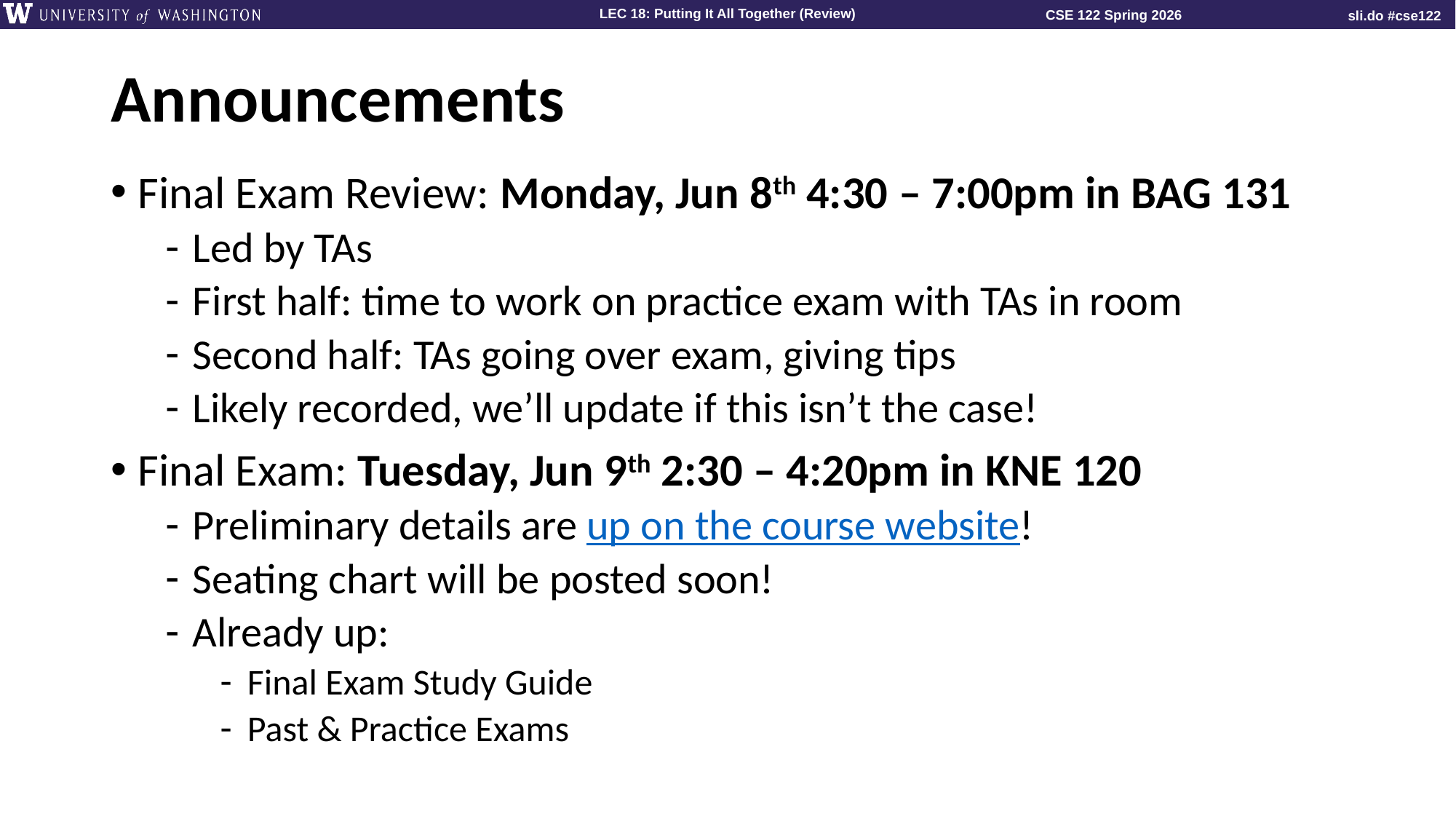

# Announcements
Final Exam Review: Monday, Jun 8th 4:30 – 7:00pm in BAG 131
Led by TAs
First half: time to work on practice exam with TAs in room
Second half: TAs going over exam, giving tips
Likely recorded, we’ll update if this isn’t the case!
Final Exam: Tuesday, Jun 9th 2:30 – 4:20pm in KNE 120
Preliminary details are up on the course website!
Seating chart will be posted soon!
Already up:
Final Exam Study Guide
Past & Practice Exams